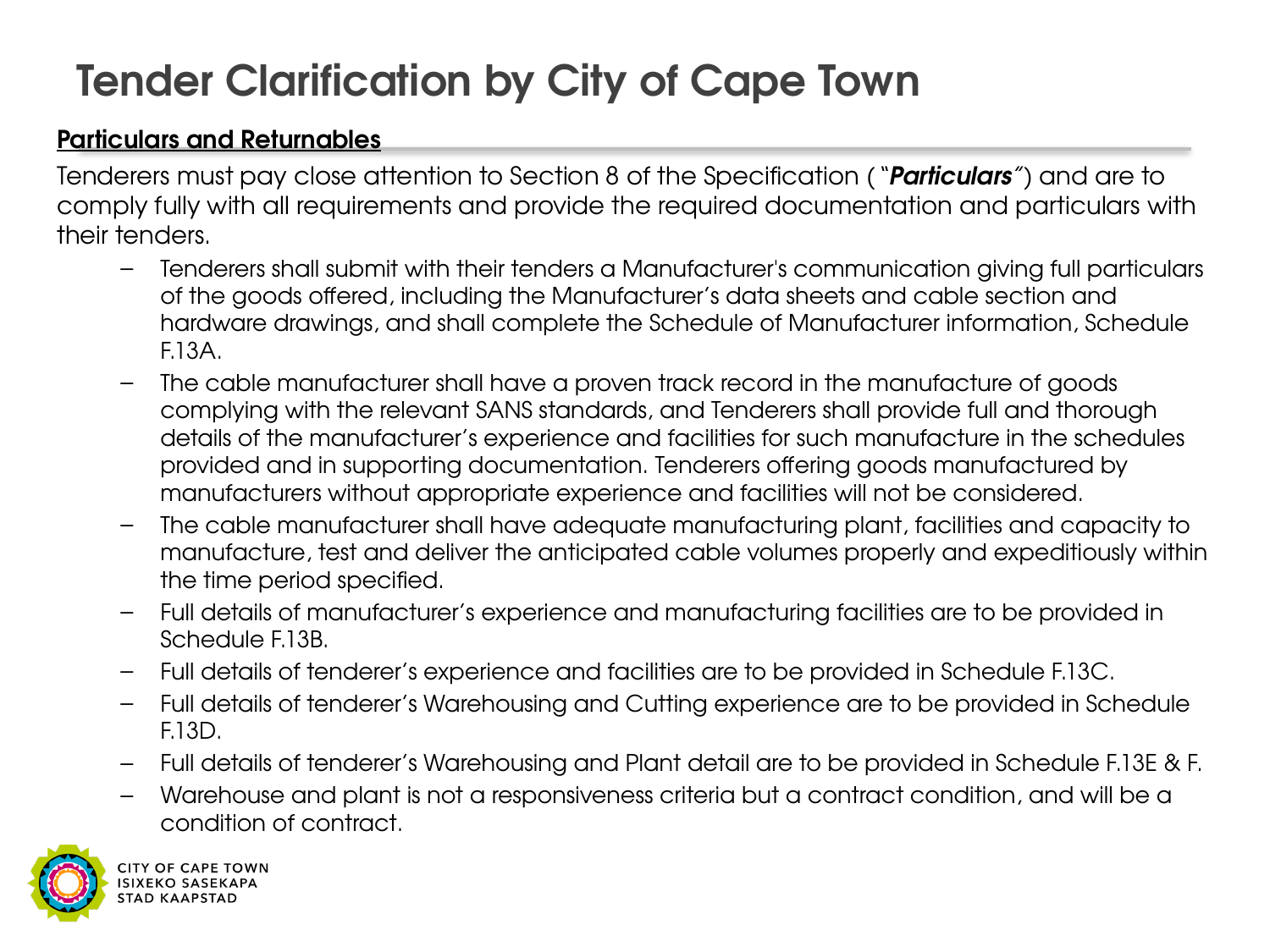

# Tender Clarification by City of Cape Town
Particulars and Returnables
Tenderers must pay close attention to Section 8 of the Specification (“Particulars”) and are to comply fully with all requirements and provide the required documentation and particulars with their tenders.
Tenderers shall submit with their tenders a Manufacturer's communication giving full particulars of the goods offered, including the Manufacturer’s data sheets and cable section and hardware drawings, and shall complete the Schedule of Manufacturer information, Schedule F.13A.
The cable manufacturer shall have a proven track record in the manufacture of goods complying with the relevant SANS standards, and Tenderers shall provide full and thorough details of the manufacturer’s experience and facilities for such manufacture in the schedules provided and in supporting documentation. Tenderers offering goods manufactured by manufacturers without appropriate experience and facilities will not be considered.
The cable manufacturer shall have adequate manufacturing plant, facilities and capacity to manufacture, test and deliver the anticipated cable volumes properly and expeditiously within the time period specified.
Full details of manufacturer’s experience and manufacturing facilities are to be provided in Schedule F.13B.
Full details of tenderer’s experience and facilities are to be provided in Schedule F.13C.
Full details of tenderer’s Warehousing and Cutting experience are to be provided in Schedule F.13D.
Full details of tenderer’s Warehousing and Plant detail are to be provided in Schedule F.13E & F.
Warehouse and plant is not a responsiveness criteria but a contract condition, and will be a condition of contract.